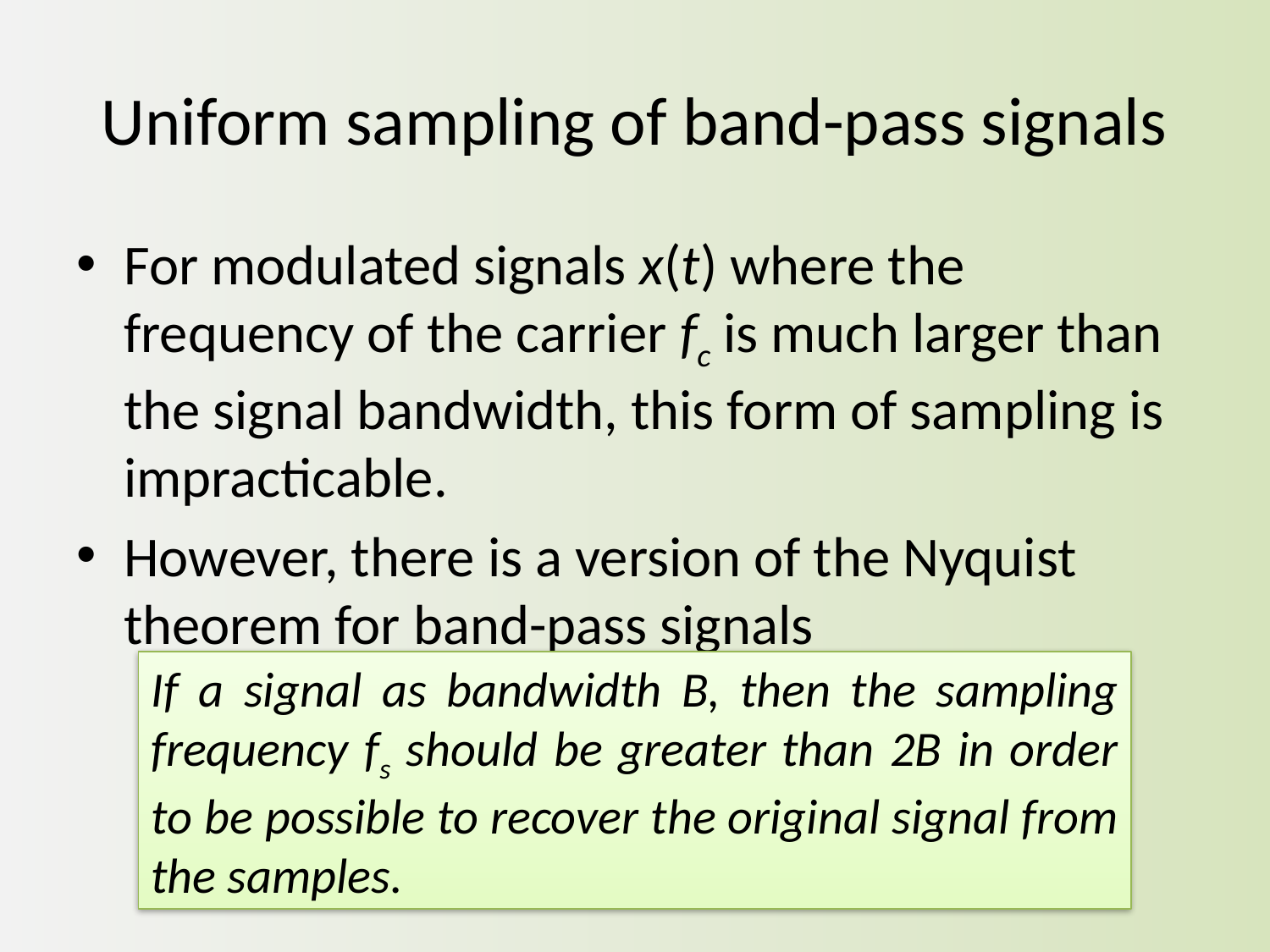

# Uniform sampling of band-pass signals
For modulated signals x(t) where the frequency of the carrier fc is much larger than the signal bandwidth, this form of sampling is impracticable.
However, there is a version of the Nyquist theorem for band-pass signals
If a signal as bandwidth B, then the sampling frequency fs should be greater than 2B in order to be possible to recover the original signal from the samples.